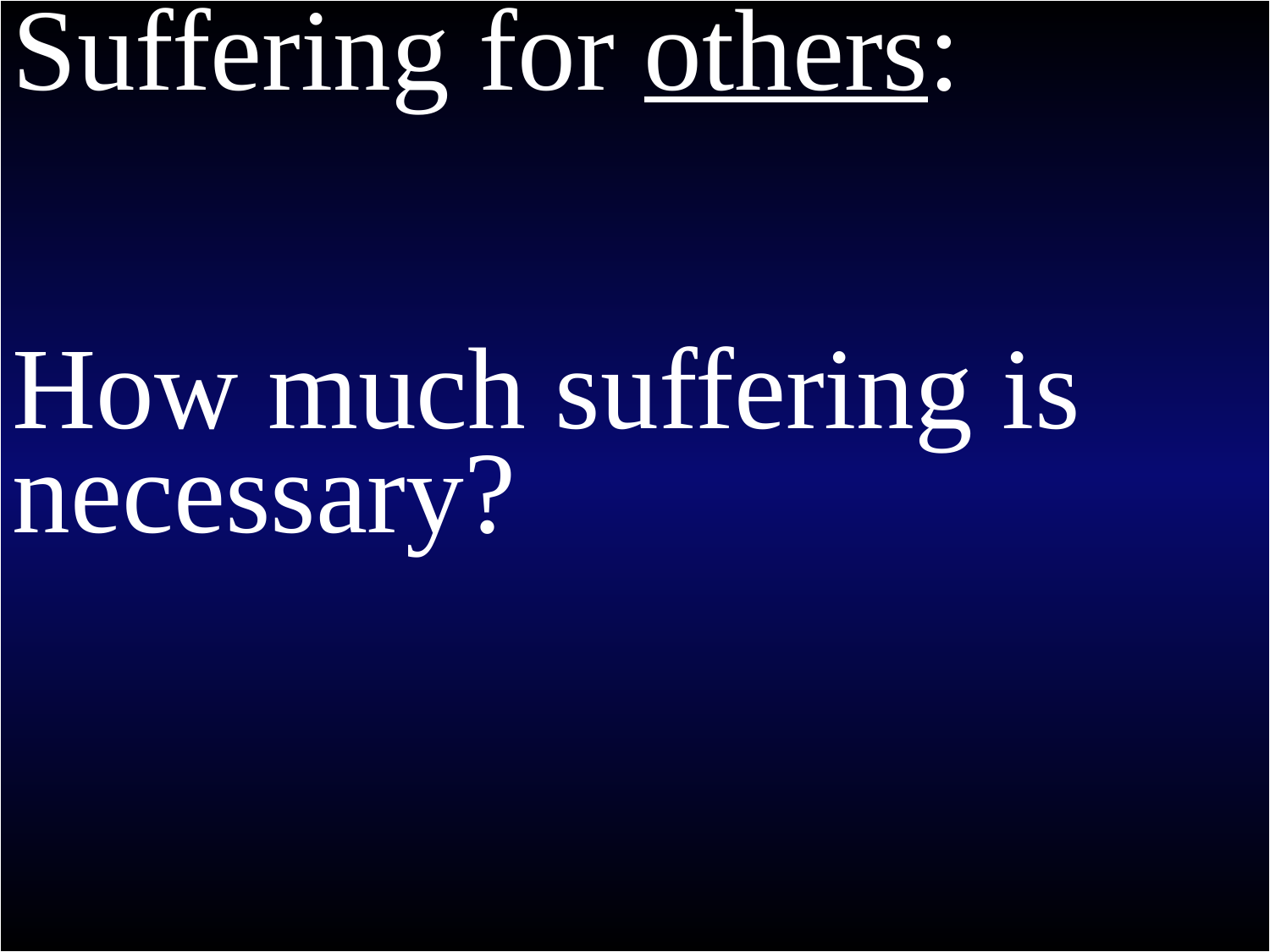

# 2 Corinthians
Suffering for others:

How much suffering is necessary?
7 We are confident that as you share in suffering, you will also share God’s comfort.
Suffering
Today’s persptecive
The Christian perspective